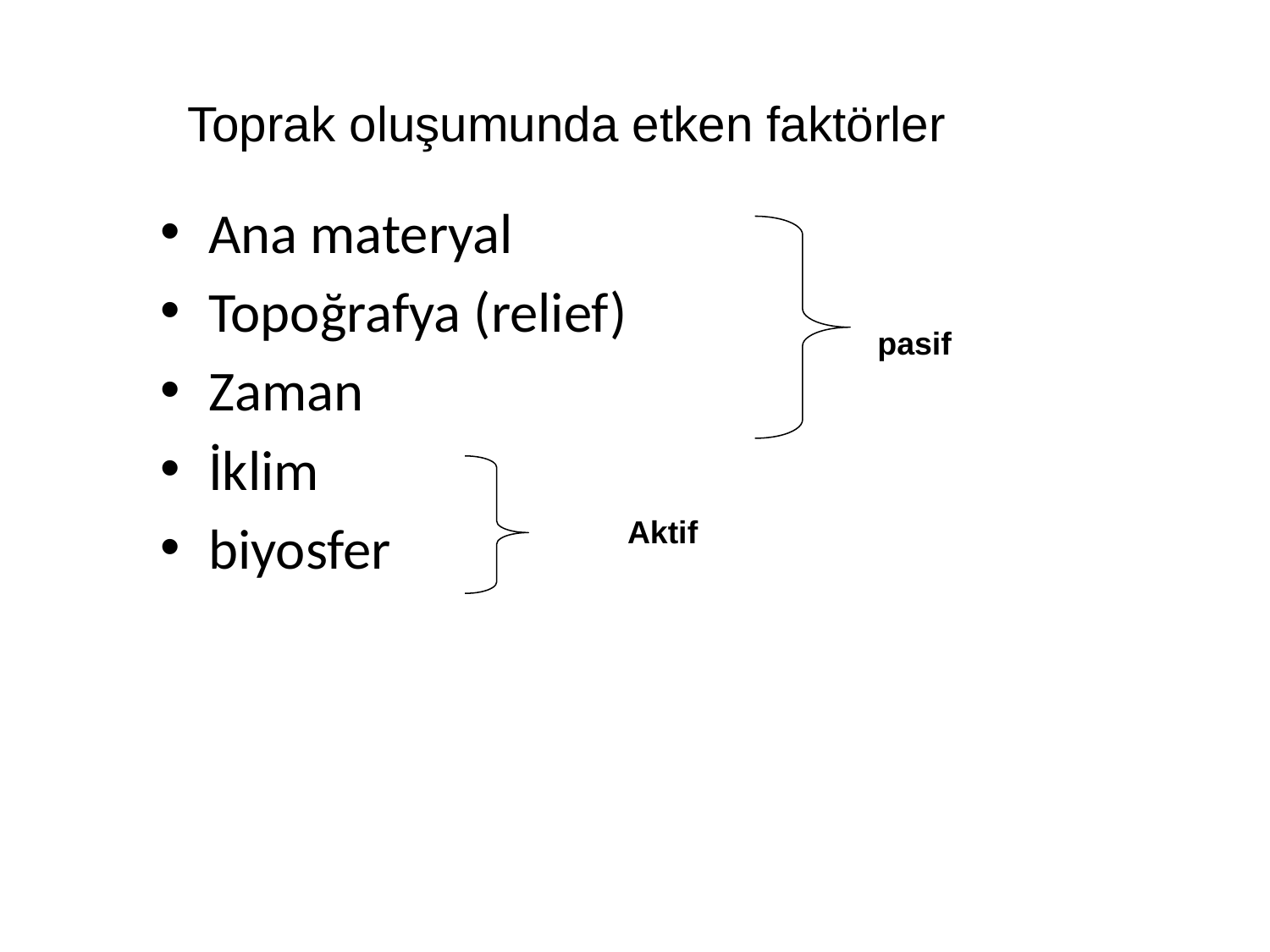

Toprak oluşumunda etken faktörler
Ana materyal
Topoğrafya (relief)
Zaman
İklim
biyosfer

pasif

Aktif